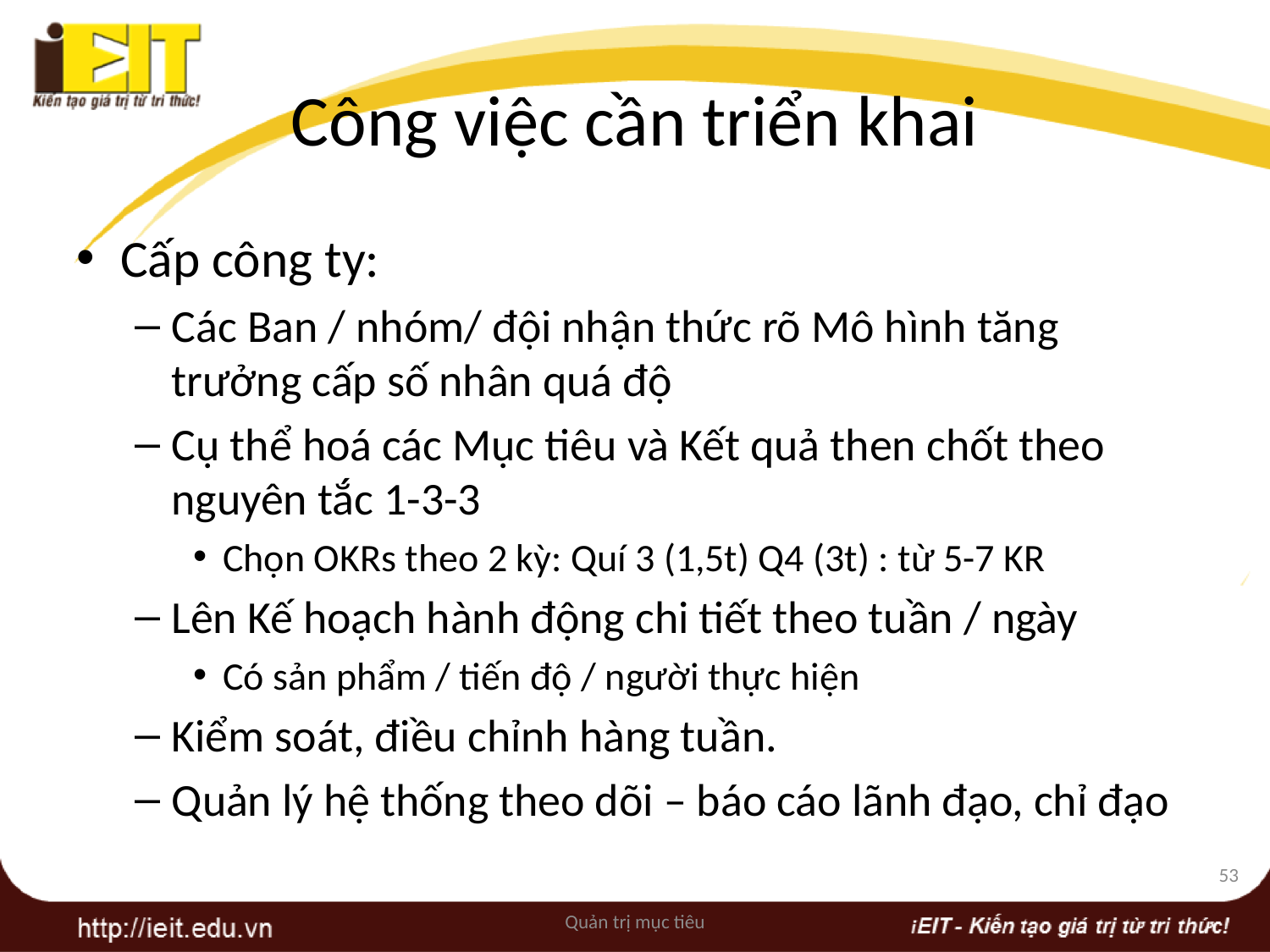

# Công việc cần triển khai
Cấp công ty:
Các Ban / nhóm/ đội nhận thức rõ Mô hình tăng trưởng cấp số nhân quá độ
Cụ thể hoá các Mục tiêu và Kết quả then chốt theo nguyên tắc 1-3-3
Chọn OKRs theo 2 kỳ: Quí 3 (1,5t) Q4 (3t) : từ 5-7 KR
Lên Kế hoạch hành động chi tiết theo tuần / ngày
Có sản phẩm / tiến độ / người thực hiện
Kiểm soát, điều chỉnh hàng tuần.
Quản lý hệ thống theo dõi – báo cáo lãnh đạo, chỉ đạo

53
Quản trị mục tiêu